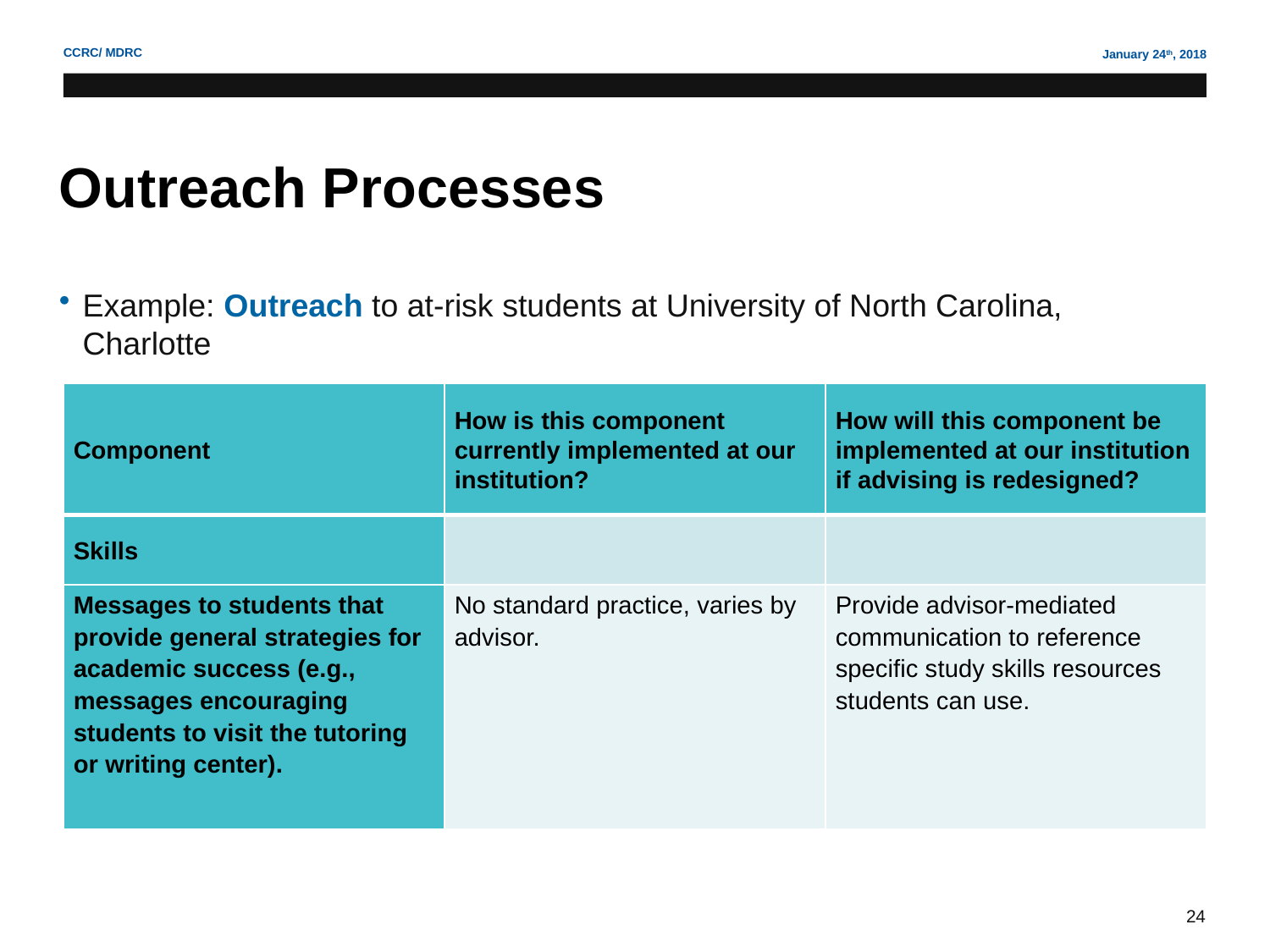

# Outreach Processes
Example: Outreach to at-risk students at University of North Carolina, Charlotte

| Component | How is this component currently implemented at our institution? | How will this component be implemented at our institution if advising is redesigned? |
| --- | --- | --- |
| Skills |  |  |
| Messages to students that provide general strategies for academic success (e.g., messages encouraging students to visit the tutoring or writing center). | No standard practice, varies by advisor. | Provide advisor-mediated communication to reference specific study skills resources students can use. |